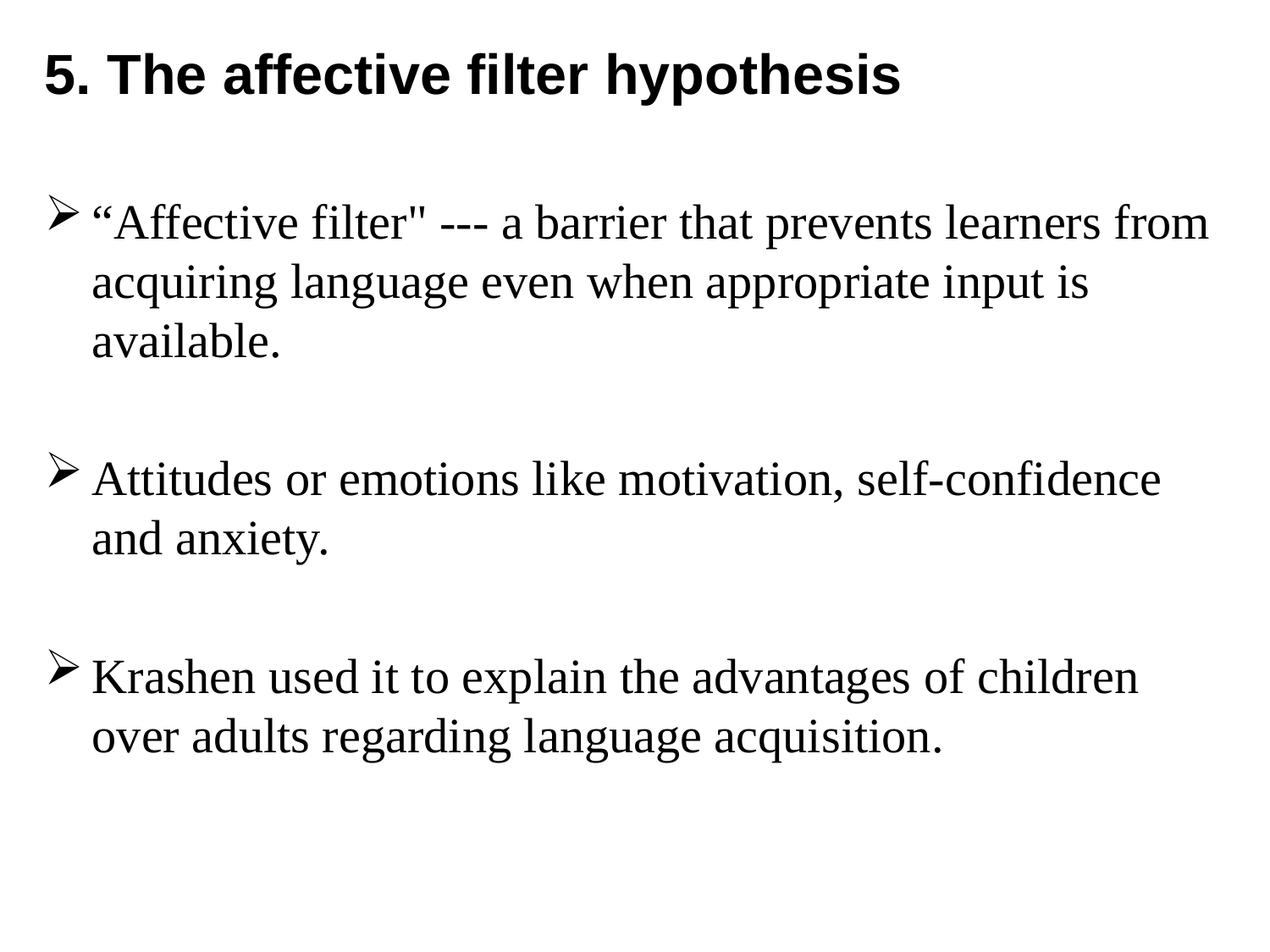

5. The affective filter hypothesis

“Affective filter" --- a barrier that prevents learners from acquiring language even when appropriate input is available.

Attitudes or emotions like motivation, self-confidence and anxiety.

Krashen used it to explain the advantages of children over adults regarding language acquisition.